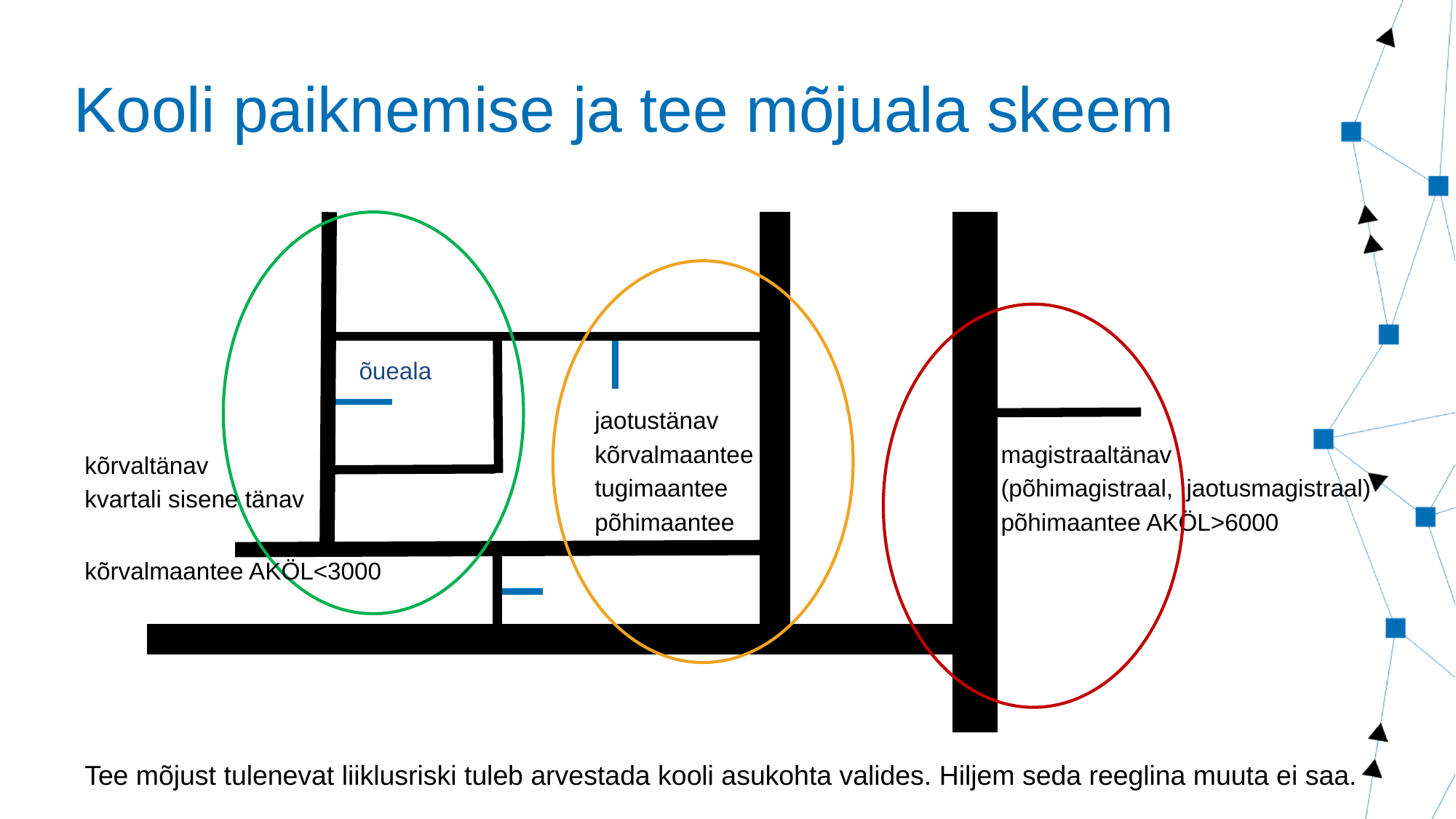

Kooli paiknemise ja tee mõjuala skeem

jaotustänav
kõrvalmaantee
tugimaantee
põhimaantee
magistraaltänav
(põhimagistraal,  jaotusmagistraal)
põhimaantee AKÖL>6000

kõrvaltänav
kvartali sisene tänav

kõrvalmaantee AKÖL<3000
õueala
Tee mõjust tulenevat liiklusriski tuleb arvestada kooli asukohta valides. Hiljem seda reeglina muuta ei saa.